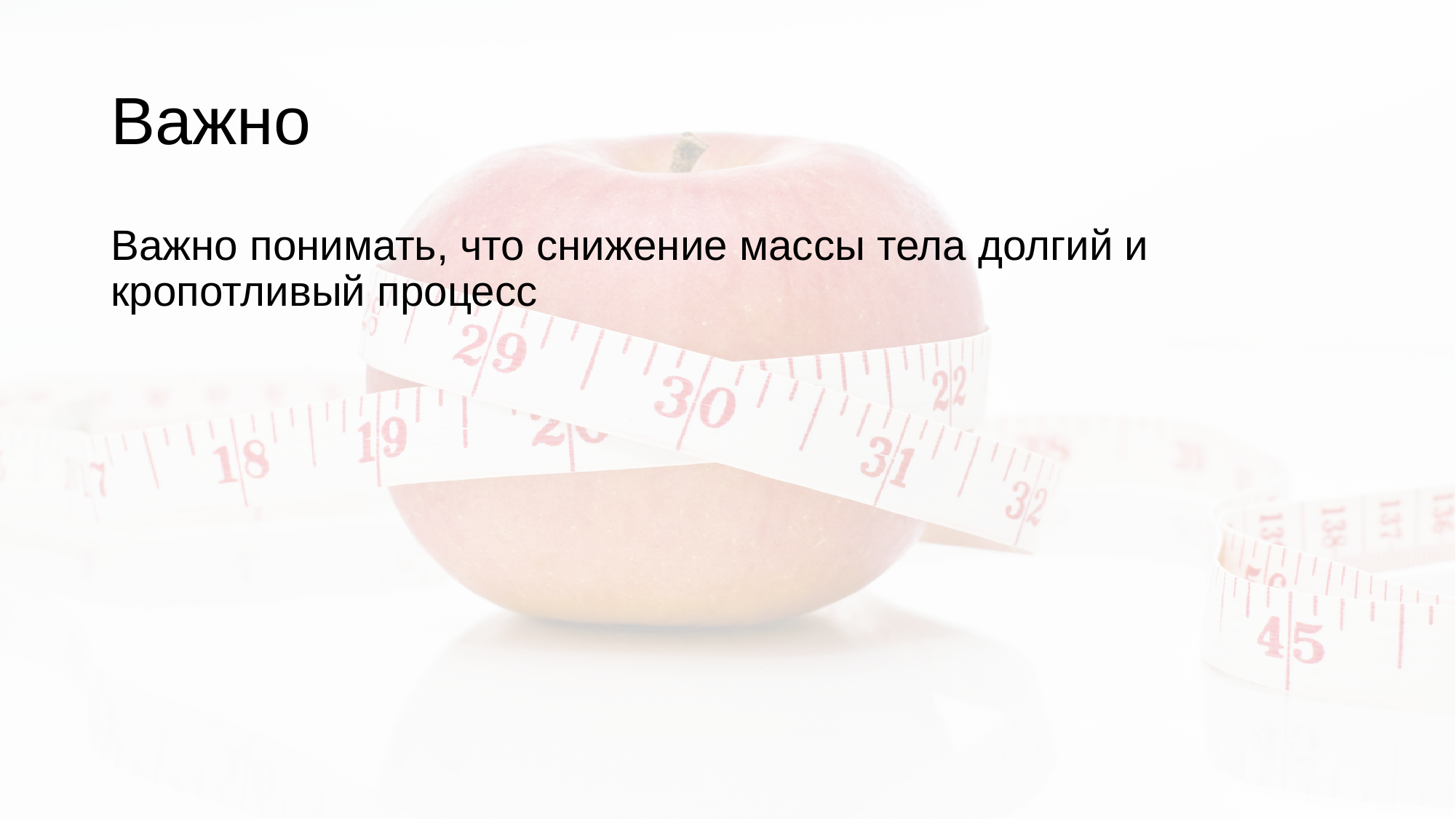

# Важно
Важно понимать, что снижение массы тела долгий и кропотливый процесс